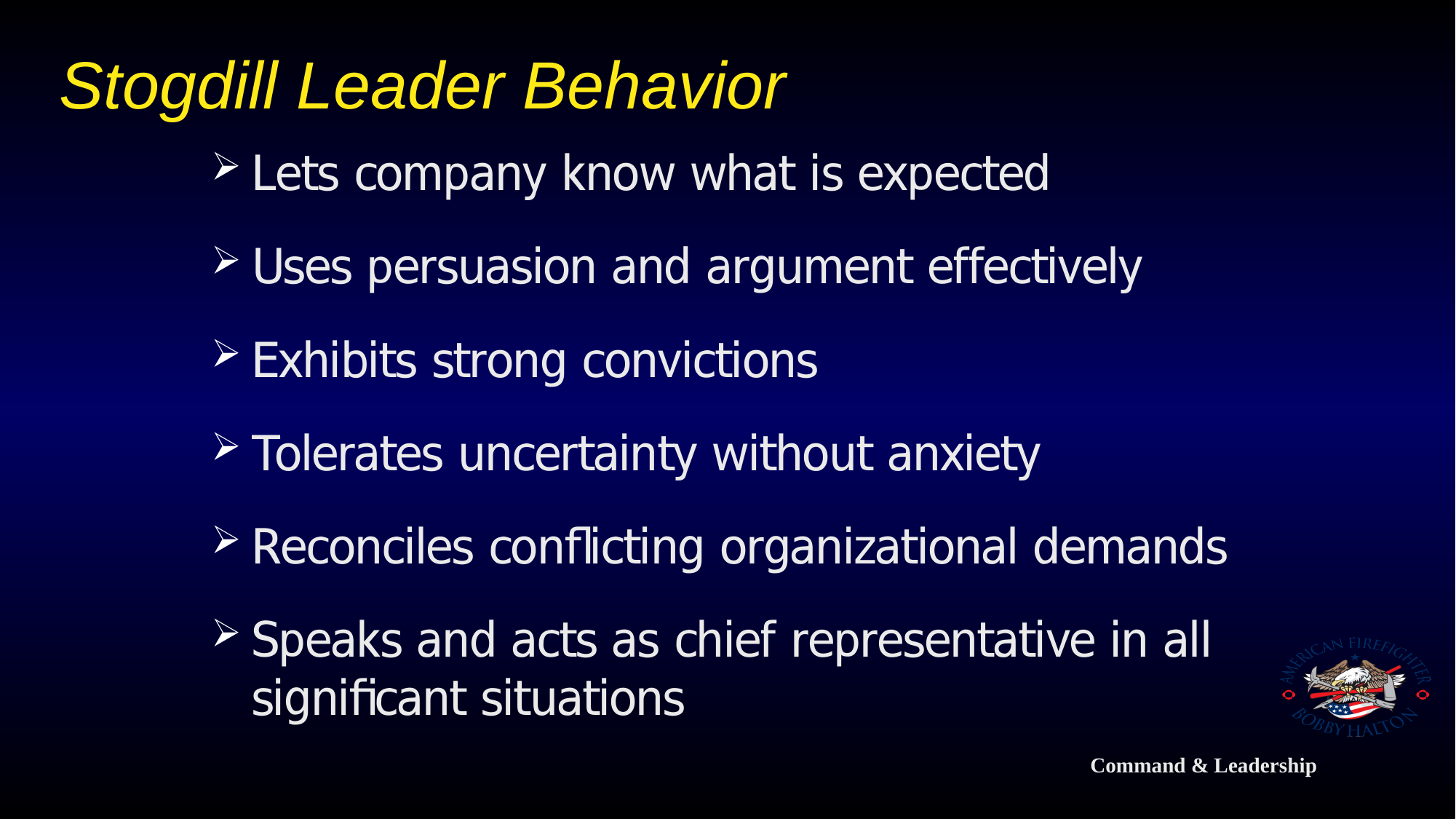

# Stogdill Leader Behavior
Lets company know what is expected

Uses persuasion and argument effectively

Exhibits strong convictions

Tolerates uncertainty without anxiety

Reconciles conflicting organizational demands

Speaks and acts as chief representative in all significant situations
Command & Leadership